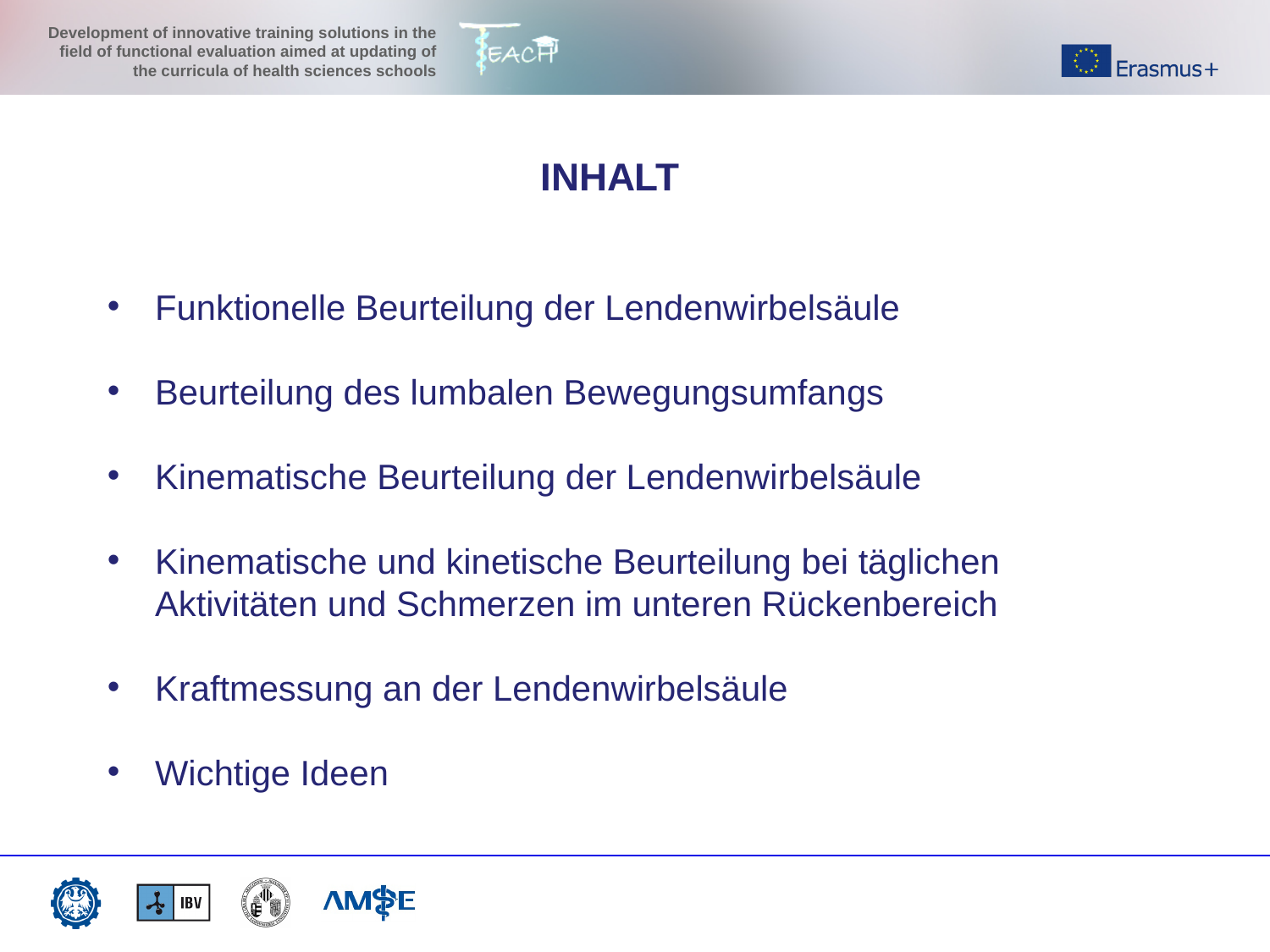

INHALT

Funktionelle Beurteilung der Lendenwirbelsäule

Beurteilung des lumbalen Bewegungsumfangs

Kinematische Beurteilung der Lendenwirbelsäule

Kinematische und kinetische Beurteilung bei täglichen Aktivitäten und Schmerzen im unteren Rückenbereich

Kraftmessung an der Lendenwirbelsäule

Wichtige Ideen